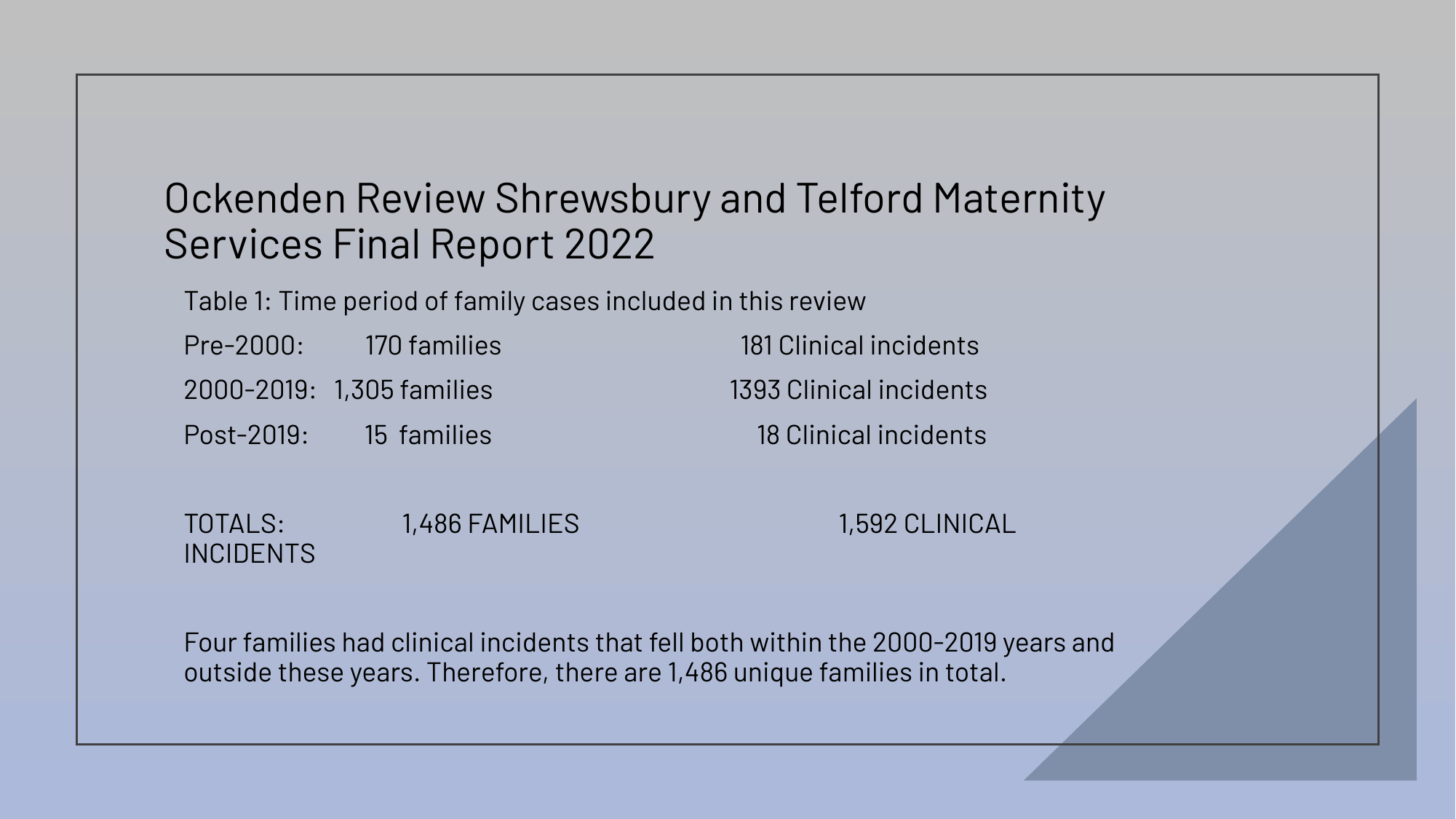

# Ockenden Review Shrewsbury and Telford Maternity Services Final Report 2022
Table 1: Time period of family cases included in this review
Pre-2000:           170 families 			  181 Clinical incidents
2000-2019:   1,305 families 			1393 Clinical incidents
Post-2019:          15  families  			     18 Clinical incidents

TOTALS:  	1,486 FAMILIES    			1,592 CLINICAL INCIDENTS

Four families had clinical incidents that fell both within the 2000-2019 years and outside these years. Therefore, there are 1,486 unique families in total.